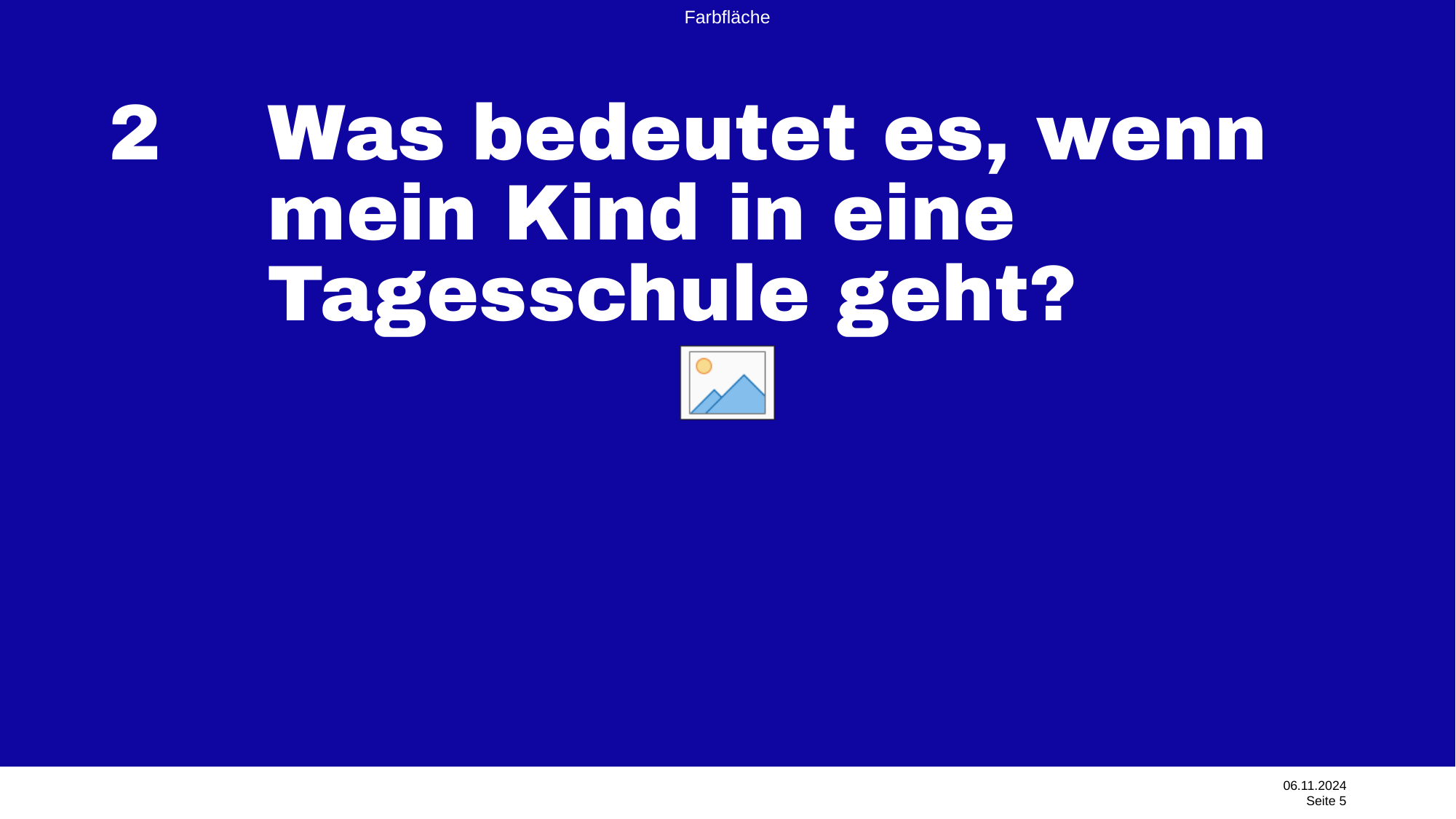

# 2	Was bedeutet es, wenn mein Kind in eine Tagesschule geht?